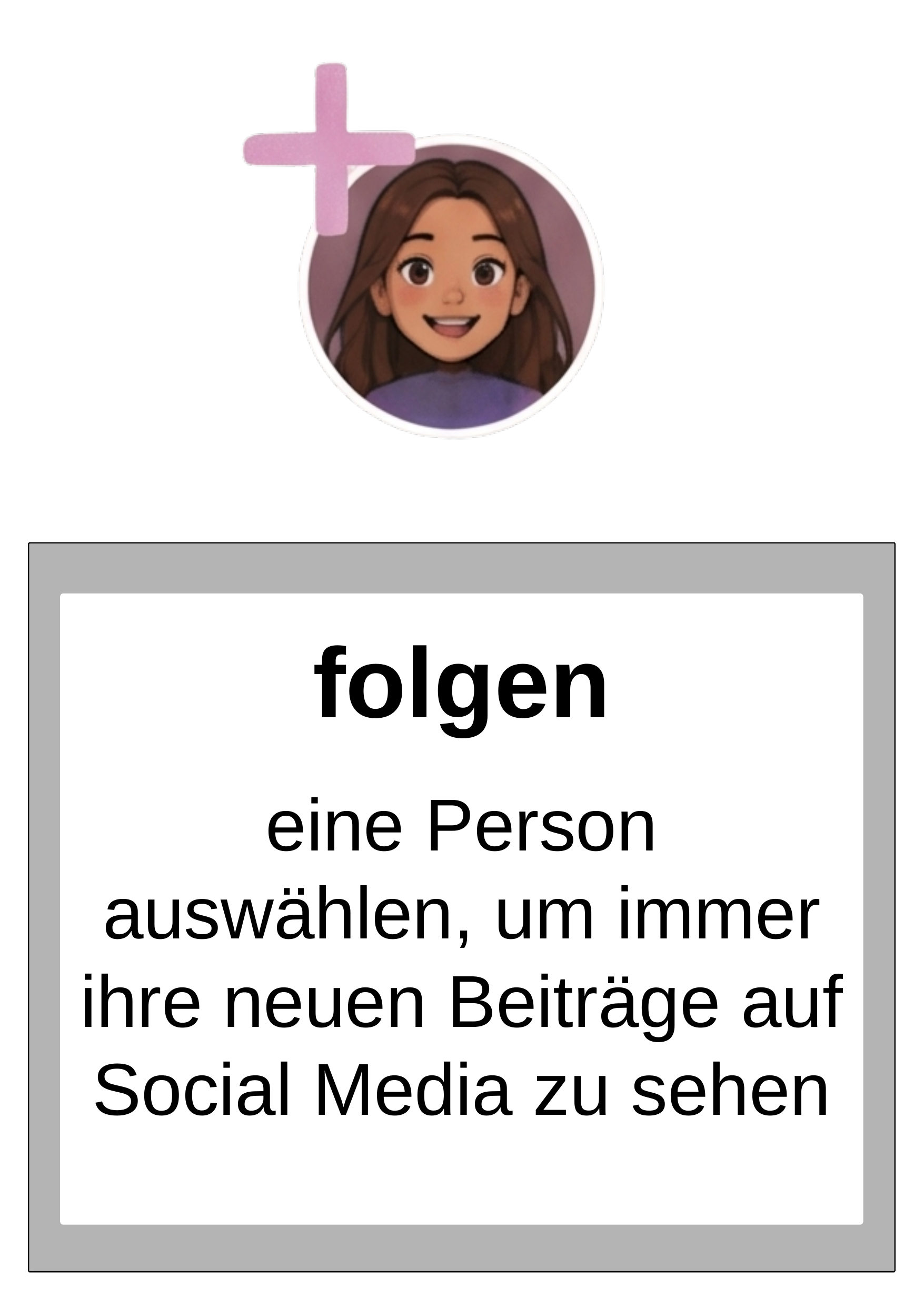

folgen

eine Person
auswählen, um immer ihre neuen Beiträge auf Social Media zu sehen